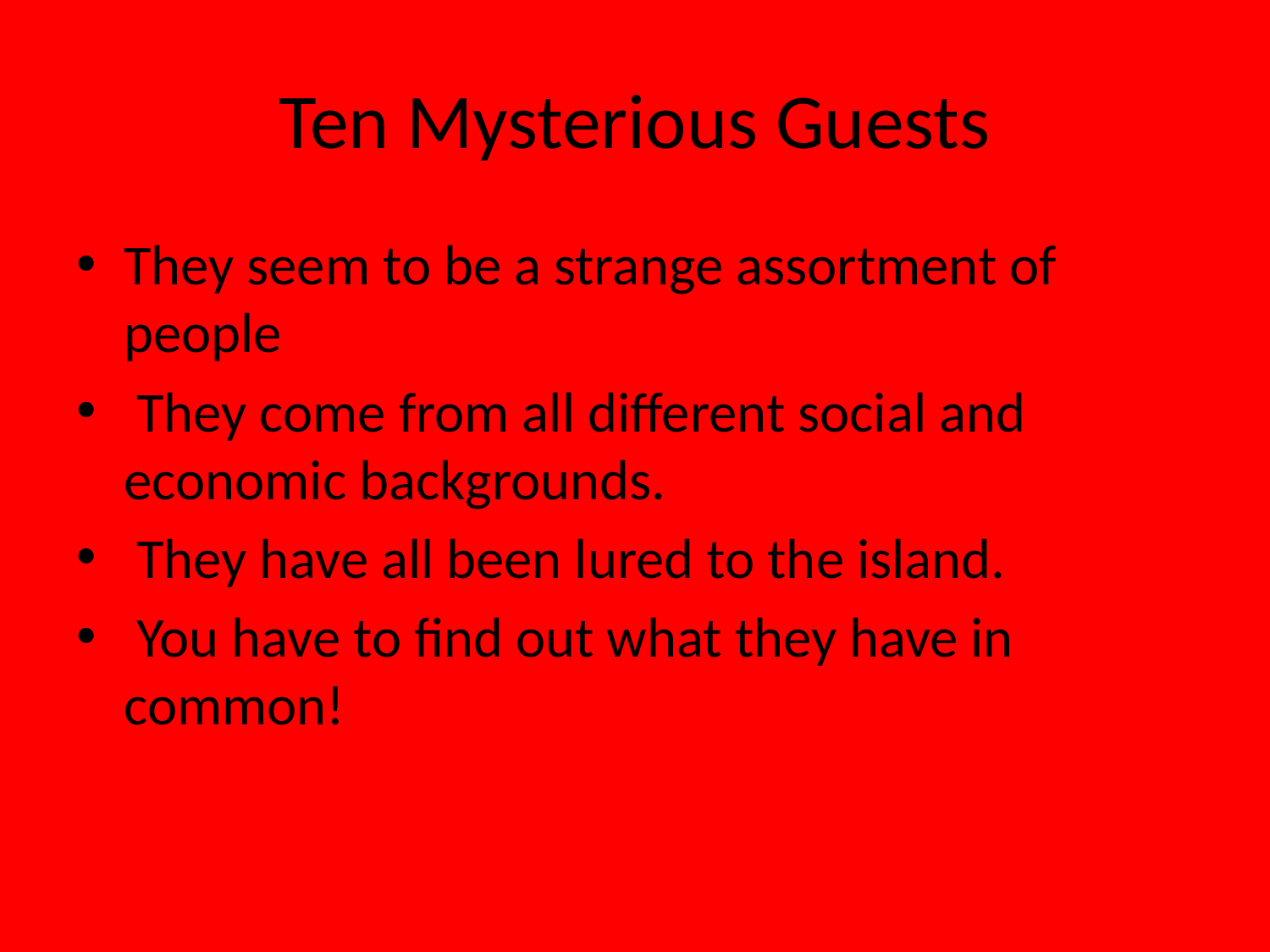

# Ten Mysterious Guests
They seem to be a strange assortment of people
 They come from all different social and economic backgrounds.
 They have all been lured to the island.
 You have to find out what they have in common!